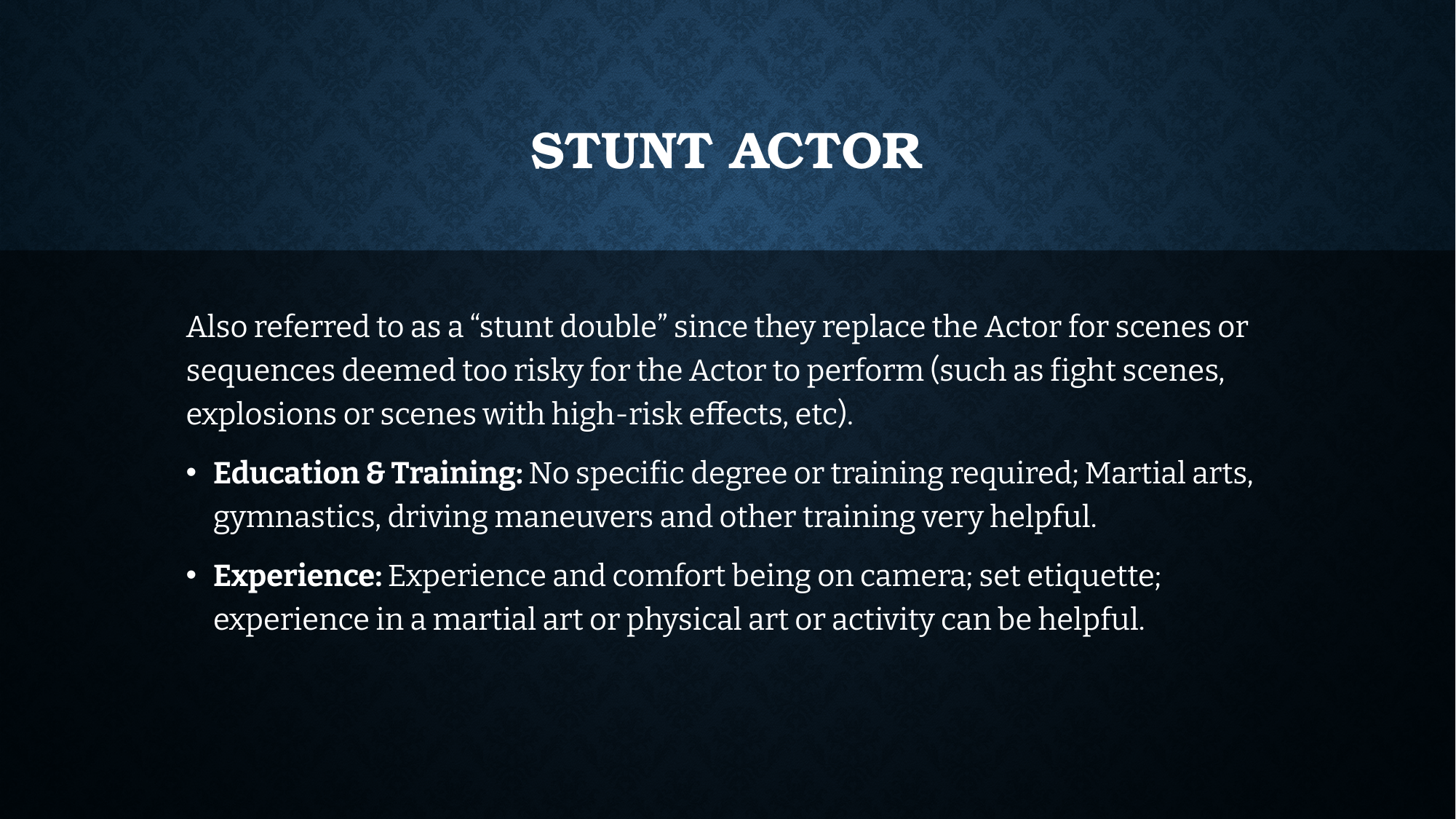

# Stunt actor

Also referred to as a “stunt double” since they replace the Actor for scenes or sequences deemed too risky for the Actor to perform (such as fight scenes, explosions or scenes with high-risk effects, etc).
Education & Training: No specific degree or training required; Martial arts, gymnastics, driving maneuvers and other training very helpful.
Experience: Experience and comfort being on camera; set etiquette; experience in a martial art or physical art or activity can be helpful.